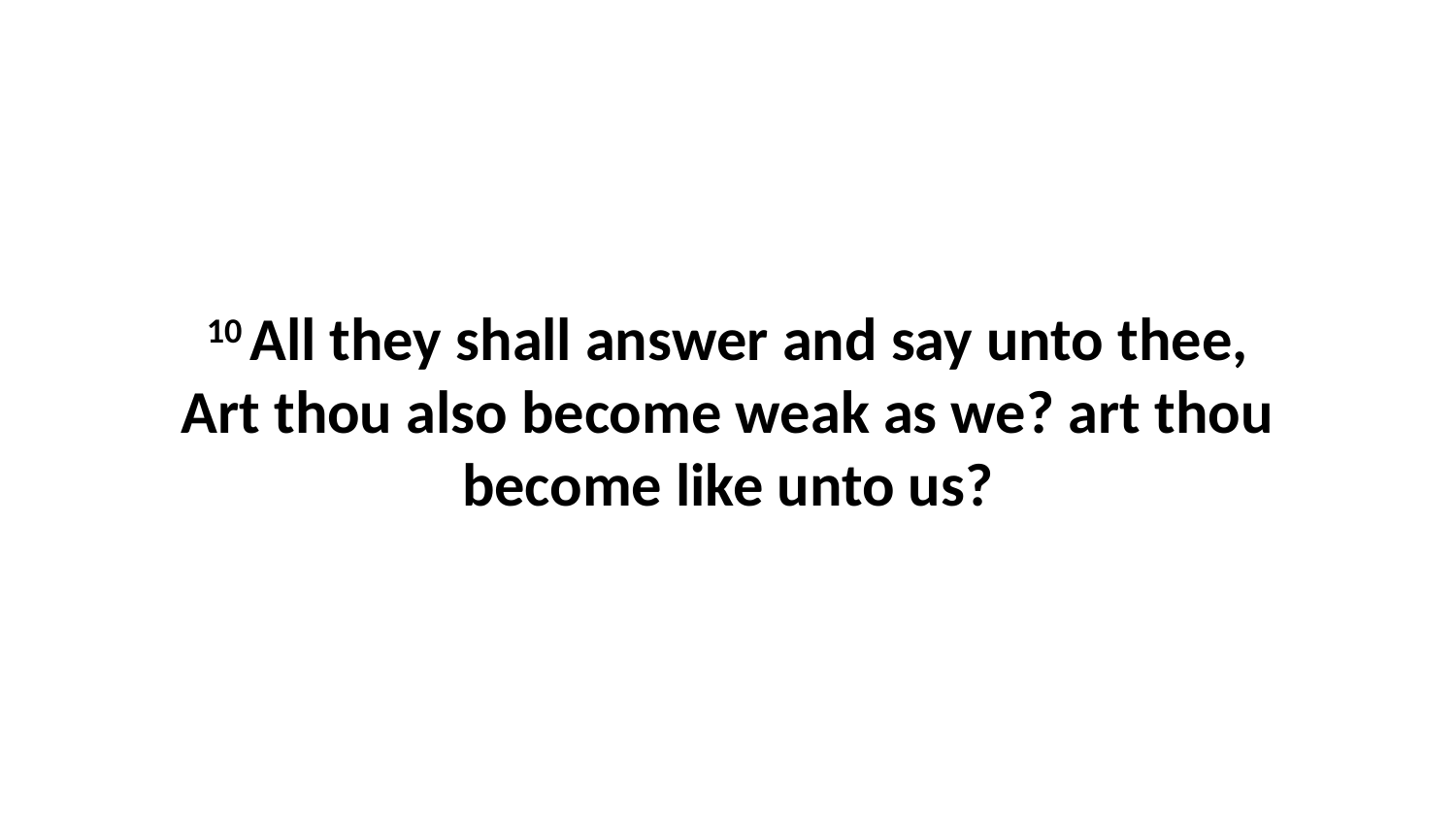

10 All they shall answer and say unto thee, Art thou also become weak as we? art thou become like unto us?